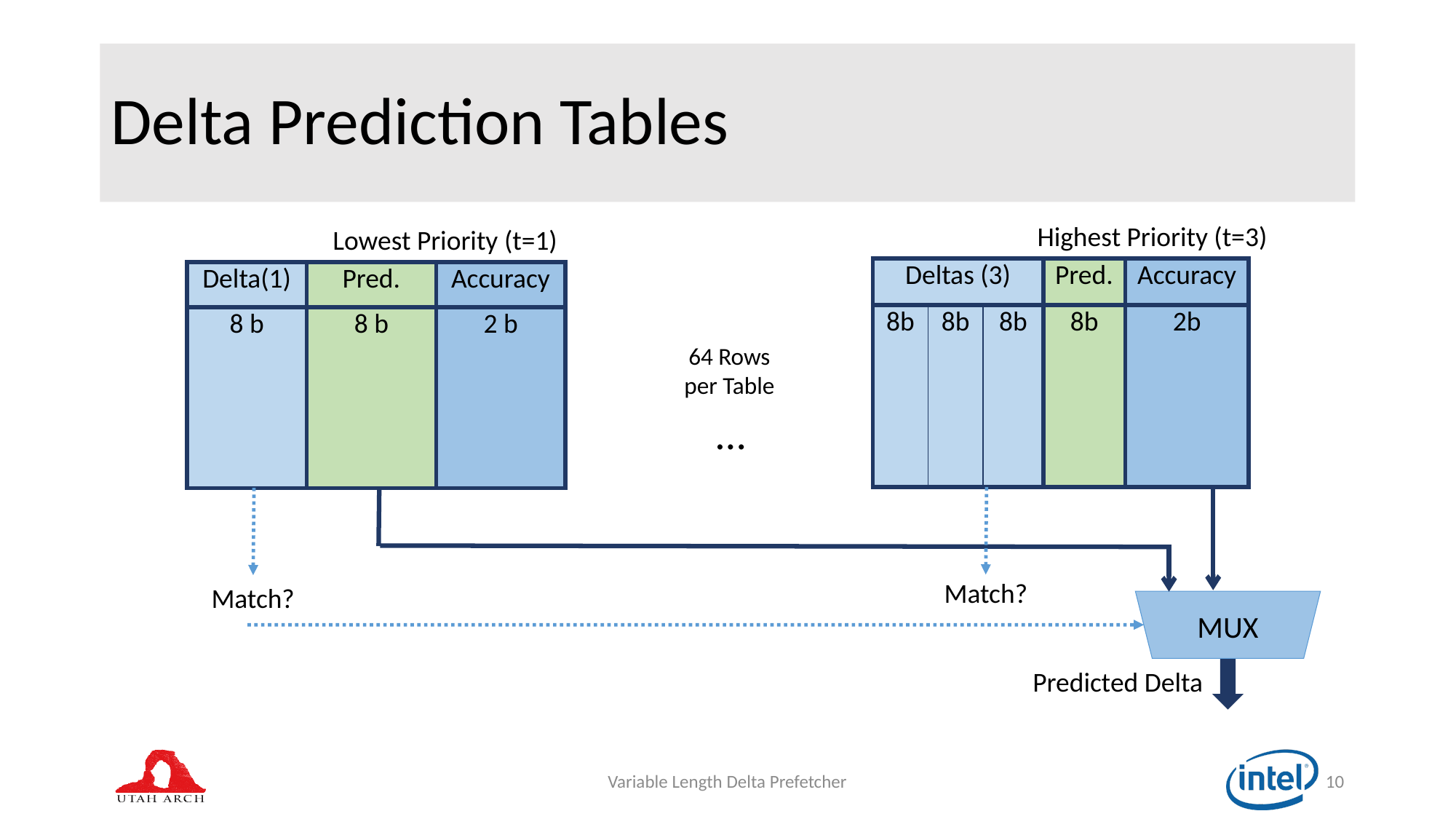

# Delta Prediction Tables
Highest Priority (t=3)
Lowest Priority (t=1)
| Deltas (3) |  |  | Pred. | Accuracy |
| --- | --- | --- | --- | --- |
| 8b | 8b | 8b | 8b | 2b |
|  |  |  |  |  |
|  |  |  |  |  |
|  |  |  |  |  |
| Delta(1) | Pred. | Accuracy |
| --- | --- | --- |
| 8 b | 8 b | 2 b |
|  |  |  |
|  |  |  |
|  |  |  |
64 Rows per Table
…
Match?
Match?

MUX

Predicted Delta
Variable Length Delta Prefetcher
10